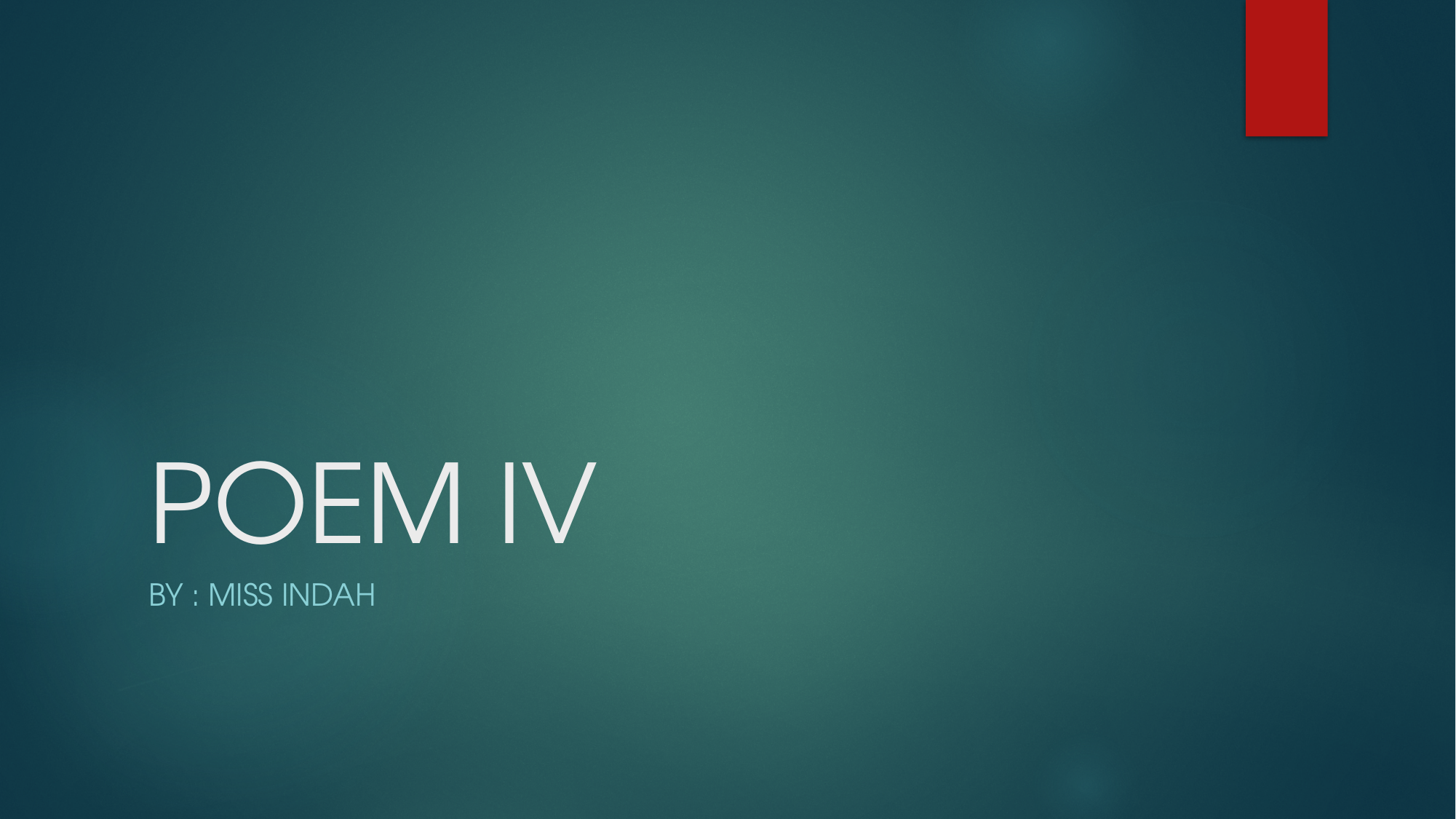

# POEM IV
BY : MISS INDAH